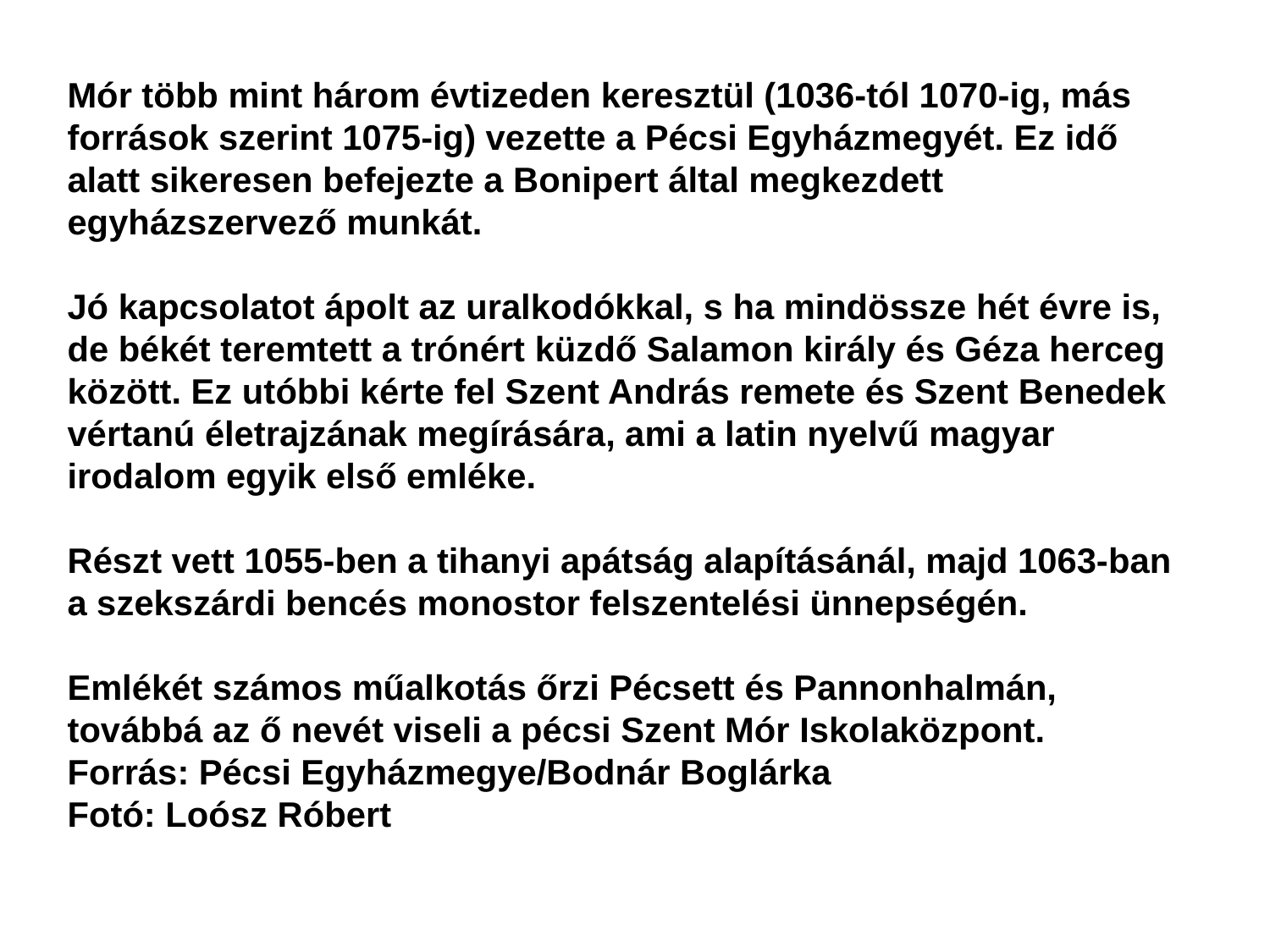

Mór több mint három évtizeden keresztül (1036-tól 1070-ig, más források szerint 1075-ig) vezette a Pécsi Egyházmegyét. Ez idő alatt sikeresen befejezte a Bonipert által megkezdett egyházszervező munkát.

Jó kapcsolatot ápolt az uralkodókkal, s ha mindössze hét évre is, de békét teremtett a trónért küzdő Salamon király és Géza herceg között. Ez utóbbi kérte fel Szent András remete és Szent Benedek vértanú életrajzának megírására, ami a latin nyelvű magyar irodalom egyik első emléke.

Részt vett 1055-ben a tihanyi apátság alapításánál, majd 1063-ban a szekszárdi bencés monostor felszentelési ünnepségén.

Emlékét számos műalkotás őrzi Pécsett és Pannonhalmán, továbbá az ő nevét viseli a pécsi Szent Mór Iskolaközpont.
Forrás: Pécsi Egyházmegye/Bodnár Boglárka
Fotó: Loósz Róbert